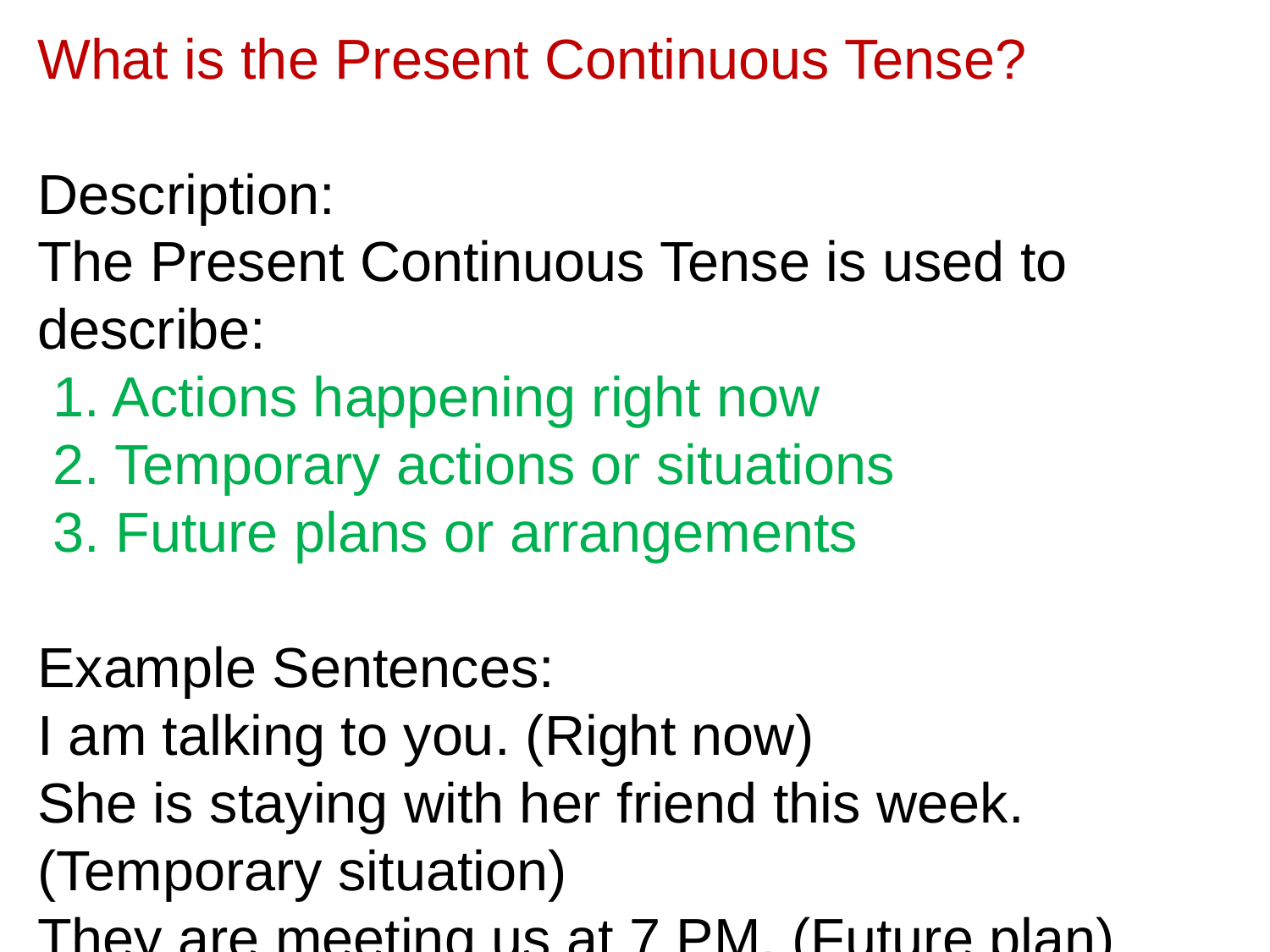

What is the Present Continuous Tense?

Description:
The Present Continuous Tense is used to describe:
 1. Actions happening right now
 2. Temporary actions or situations
 3. Future plans or arrangements

Example Sentences:
I am talking to you. (Right now)
She is staying with her friend this week. (Temporary situation)
They are meeting us at 7 PM. (Future plan)